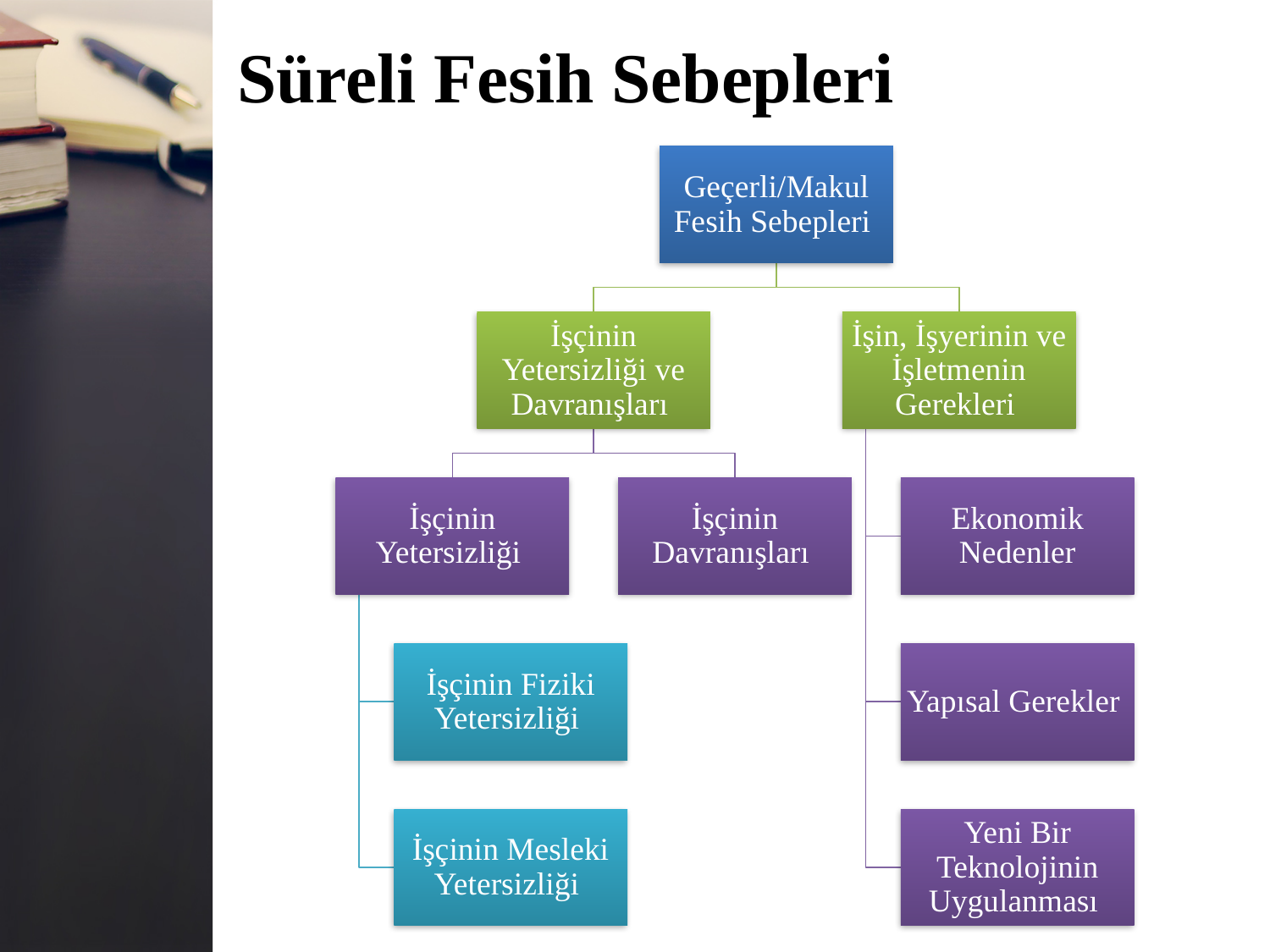

# Süreli Fesih Sebepleri
Geçerli/Makul Fesih Sebepleri
İşçinin Yetersizliği ve Davranışları
İşçinin Yetersizliği
İşçinin Fiziki Yetersizliği
İşçinin Mesleki Yetersizliği
İşçinin Davranışları
İşin, İşyerinin ve İşletmenin Gerekleri
Ekonomik Nedenler
Yapısal Gerekler
Yeni Bir Teknolojinin Uygulanması